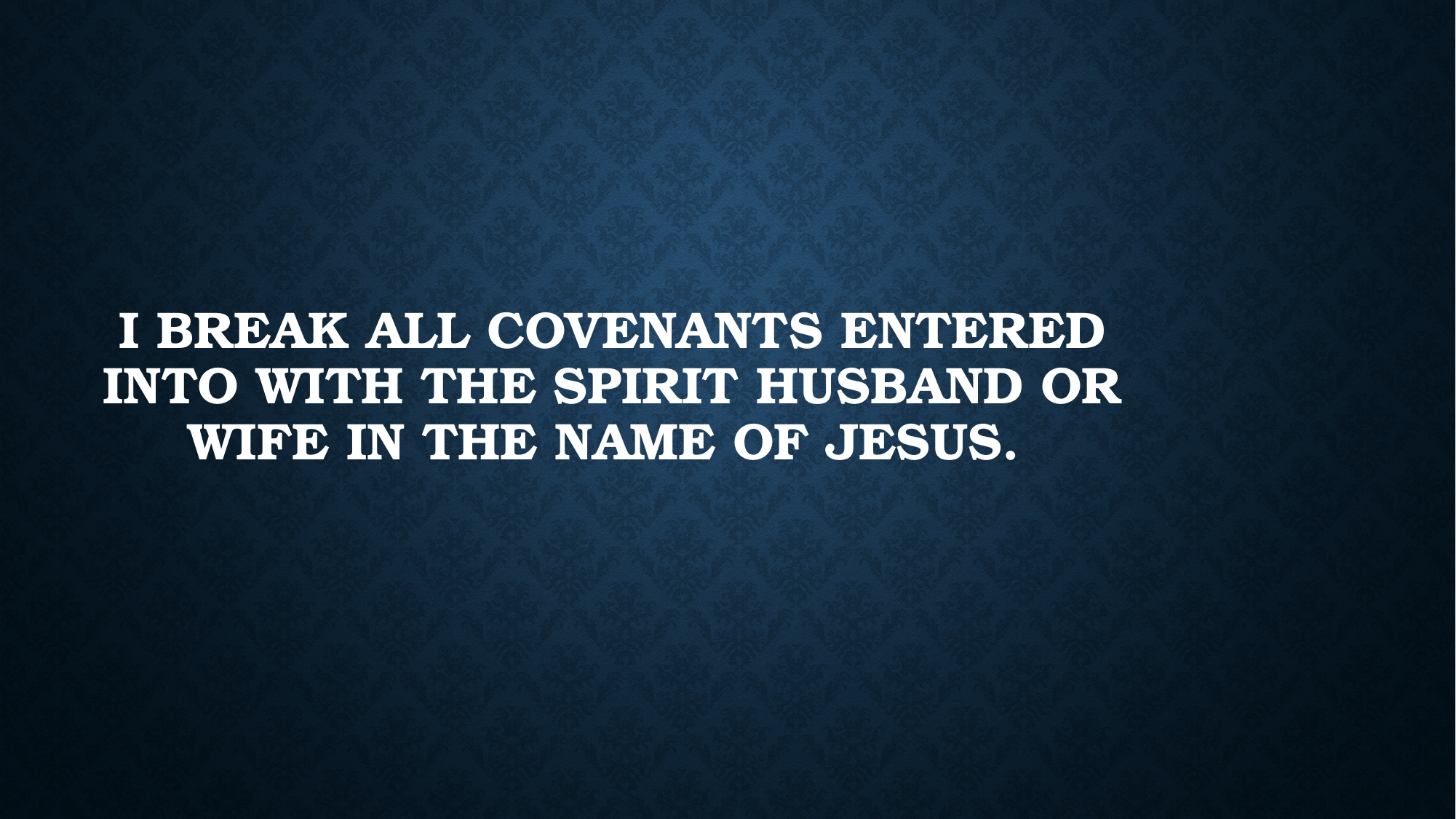

# I break all covenants entered into with the spirit husband or wife in the name of Jesus.